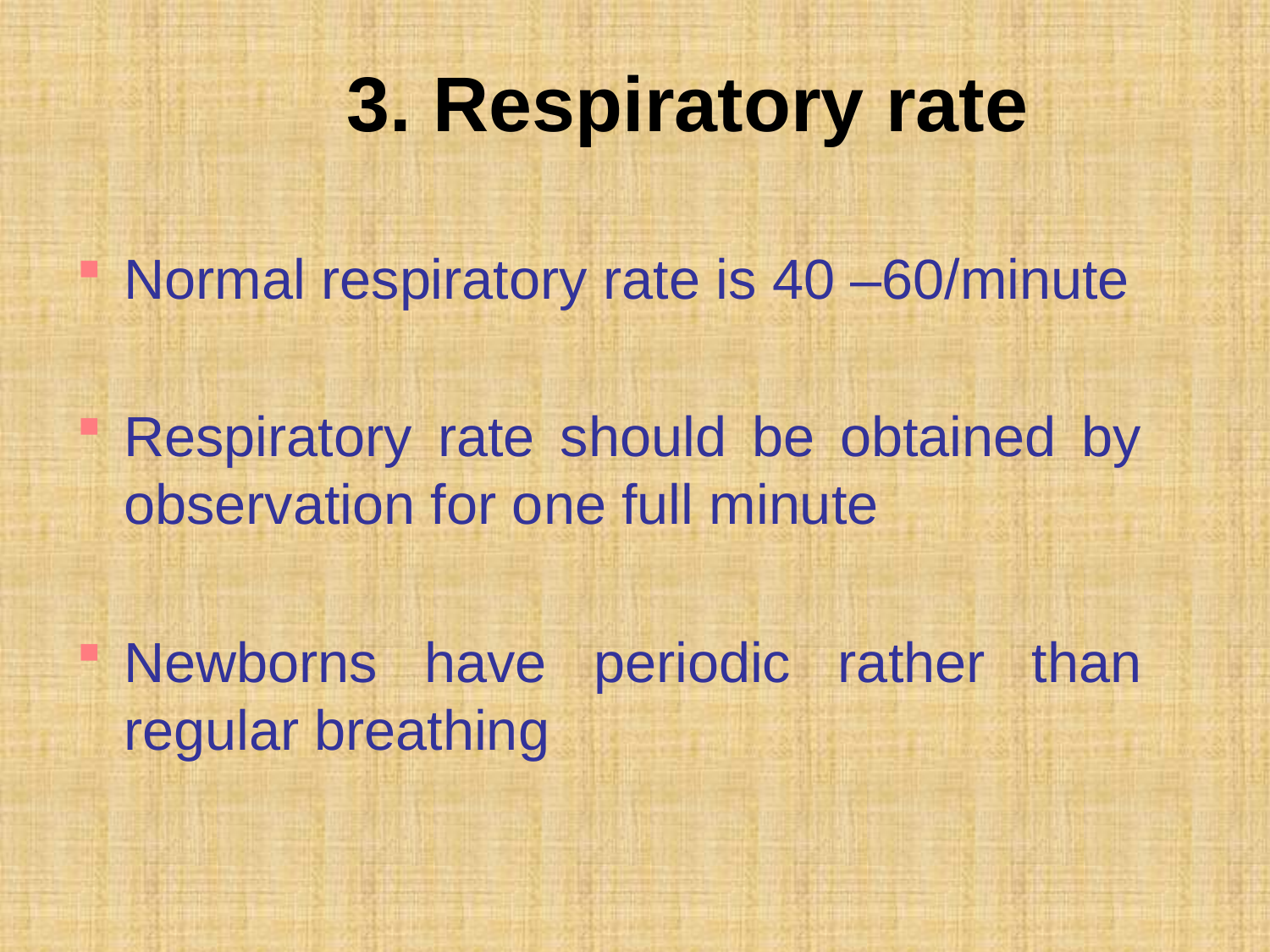

# 3. Respiratory rate
Normal respiratory rate is 40 –60/minute

Respiratory rate should be obtained by observation for one full minute

Newborns have periodic rather than regular breathing